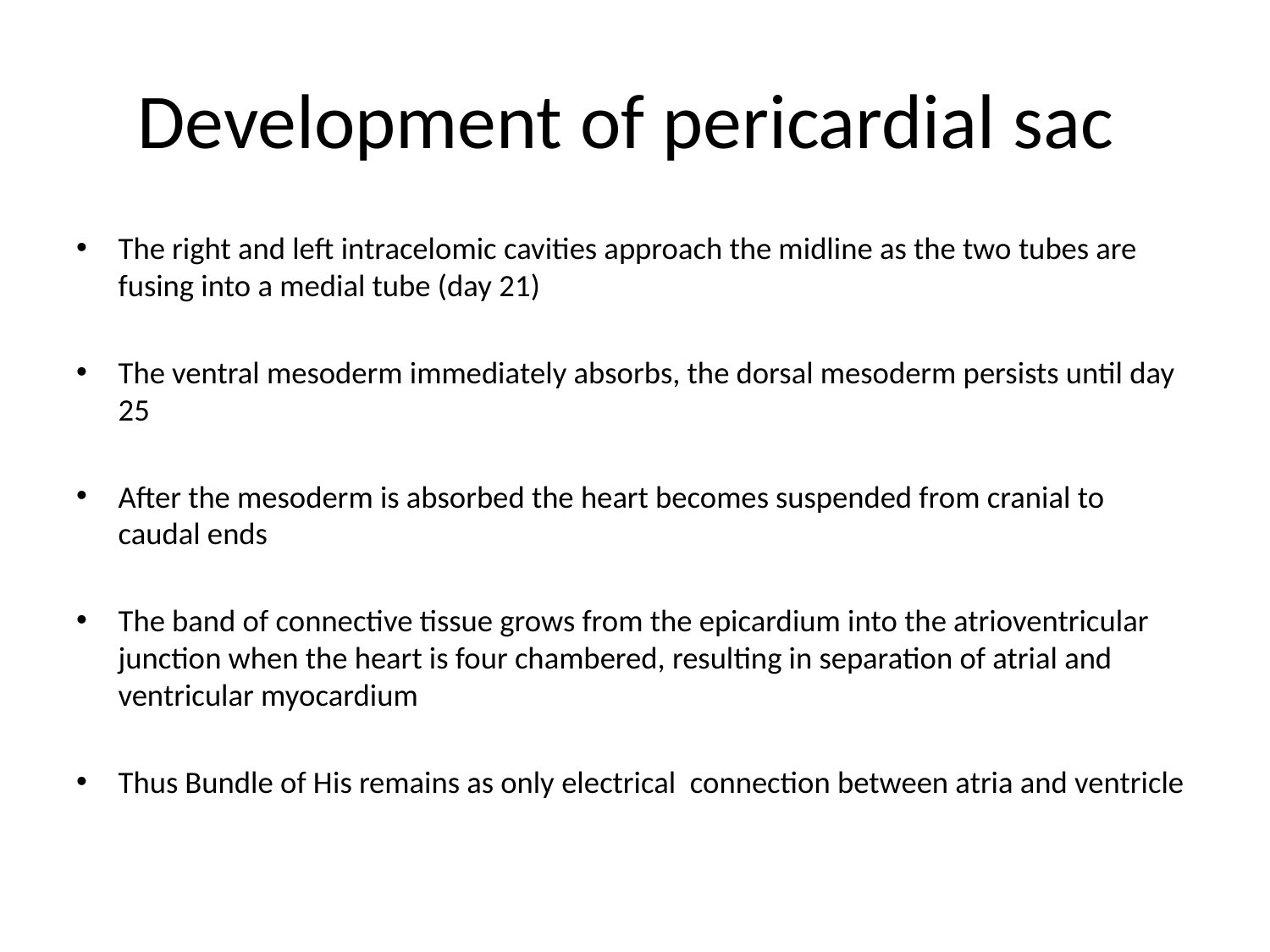

# Development of pericardial sac
The right and left intracelomic cavities approach the midline as the two tubes are fusing into a medial tube (day 21)

The ventral mesoderm immediately absorbs, the dorsal mesoderm persists until day 25

After the mesoderm is absorbed the heart becomes suspended from cranial to caudal ends

The band of connective tissue grows from the epicardium into the atrioventricular junction when the heart is four chambered, resulting in separation of atrial and ventricular myocardium

Thus Bundle of His remains as only electrical  connection between atria and ventricle